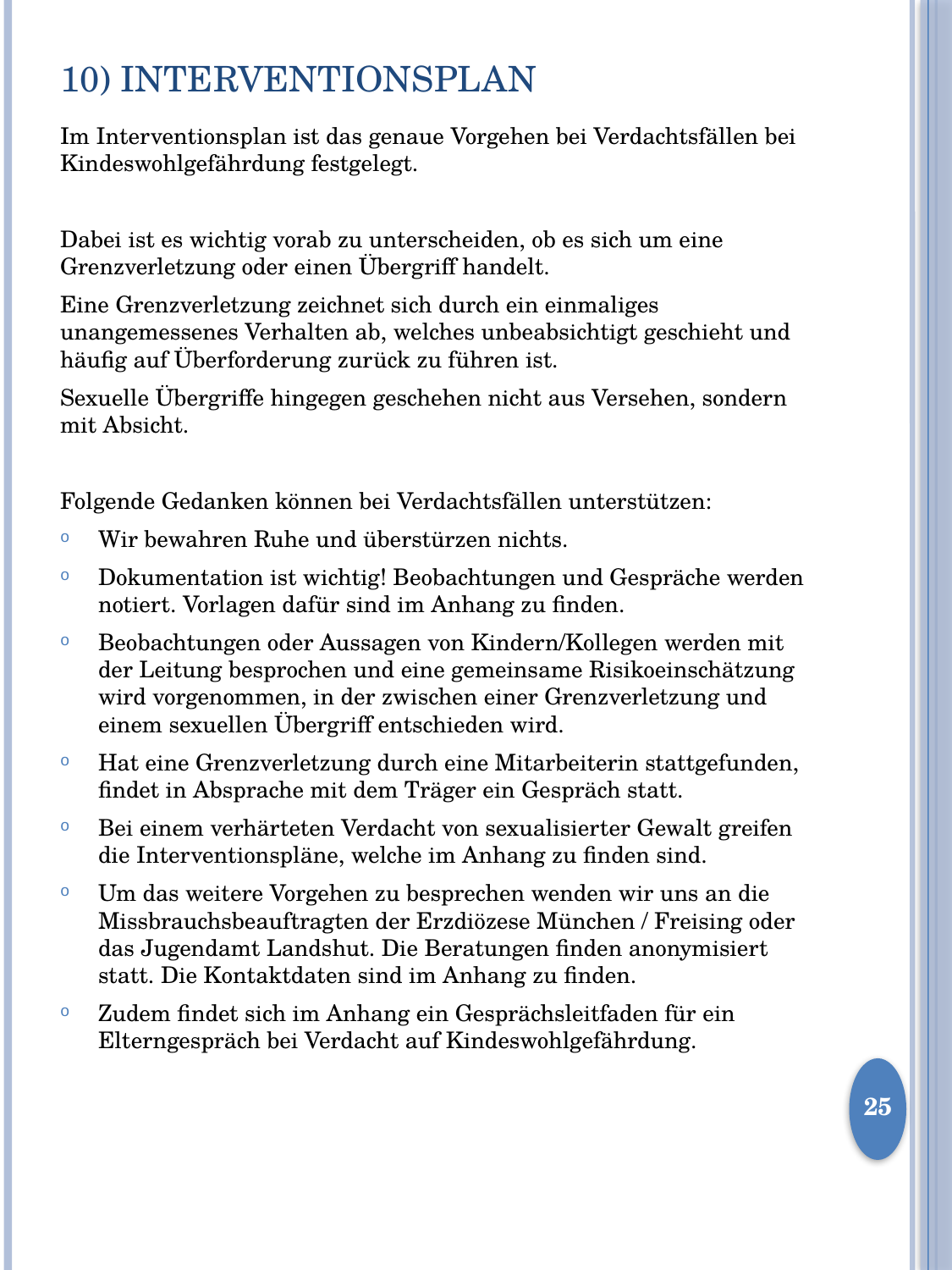

# 10) Interventionsplan
Im Interventionsplan ist das genaue Vorgehen bei Verdachtsfällen bei Kindeswohlgefährdung festgelegt.

Dabei ist es wichtig vorab zu unterscheiden, ob es sich um eine Grenzverletzung oder einen Übergriff handelt.
Eine Grenzverletzung zeichnet sich durch ein einmaliges unangemessenes Verhalten ab, welches unbeabsichtigt geschieht und häufig auf Überforderung zurück zu führen ist.
Sexuelle Übergriffe hingegen geschehen nicht aus Versehen, sondern mit Absicht.

Folgende Gedanken können bei Verdachtsfällen unterstützen:
Wir bewahren Ruhe und überstürzen nichts.
Dokumentation ist wichtig! Beobachtungen und Gespräche werden notiert. Vorlagen dafür sind im Anhang zu finden.
Beobachtungen oder Aussagen von Kindern/Kollegen werden mit der Leitung besprochen und eine gemeinsame Risikoeinschätzung wird vorgenommen, in der zwischen einer Grenzverletzung und einem sexuellen Übergriff entschieden wird.
Hat eine Grenzverletzung durch eine Mitarbeiterin stattgefunden, findet in Absprache mit dem Träger ein Gespräch statt.
Bei einem verhärteten Verdacht von sexualisierter Gewalt greifen die Interventionspläne, welche im Anhang zu finden sind.
Um das weitere Vorgehen zu besprechen wenden wir uns an die Missbrauchsbeauftragten der Erzdiözese München / Freising oder das Jugendamt Landshut. Die Beratungen finden anonymisiert statt. Die Kontaktdaten sind im Anhang zu finden.
Zudem findet sich im Anhang ein Gesprächsleitfaden für ein Elterngespräch bei Verdacht auf Kindeswohlgefährdung.

25